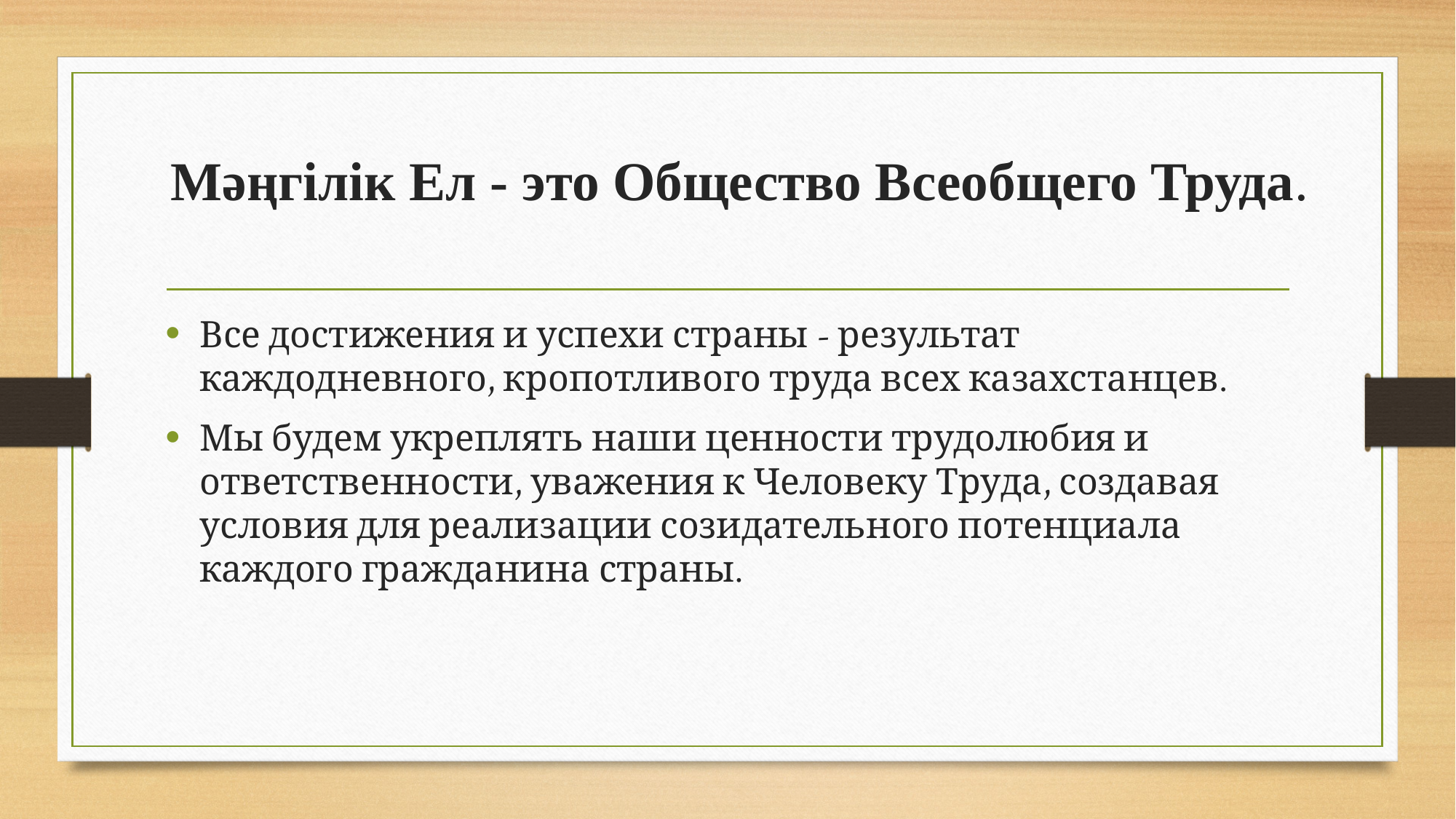

# Мәңгілік Ел - это Общество Всеобщего Труда.
Все достижения и успехи страны - результат каждодневного, кропотливого труда всех казахстанцев.
Мы будем укреплять наши ценности трудолюбия и ответственности, уважения к Человеку Труда, создавая условия для реализации созидательного потенциала каждого гражданина страны.